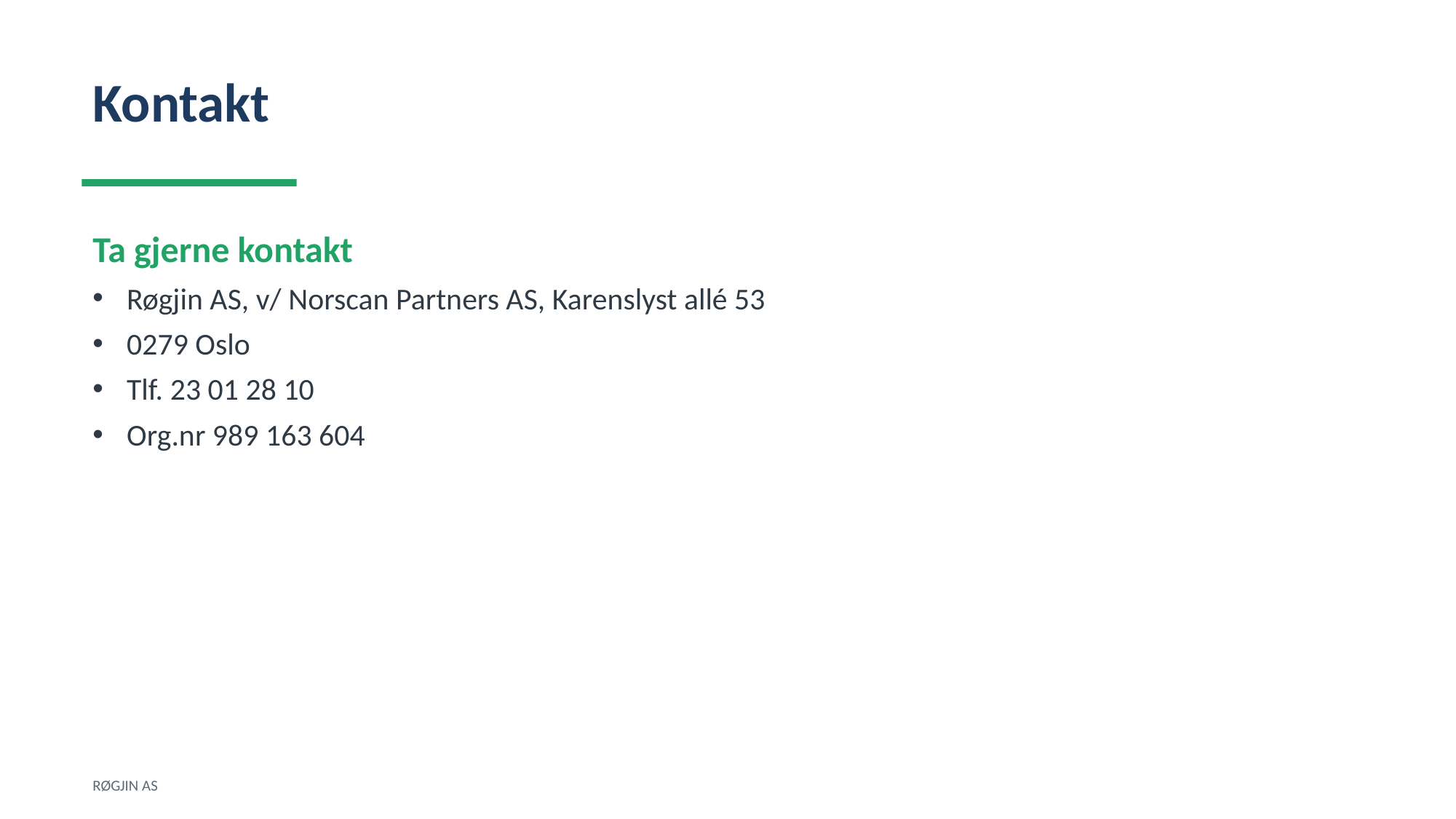

Kontakt

Ta gjerne kontakt
Røgjin AS, v/ Norscan Partners AS, Karenslyst allé 53
0279 Oslo
Tlf. 23 01 28 10
Org.nr 989 163 604
RØGJIN AS